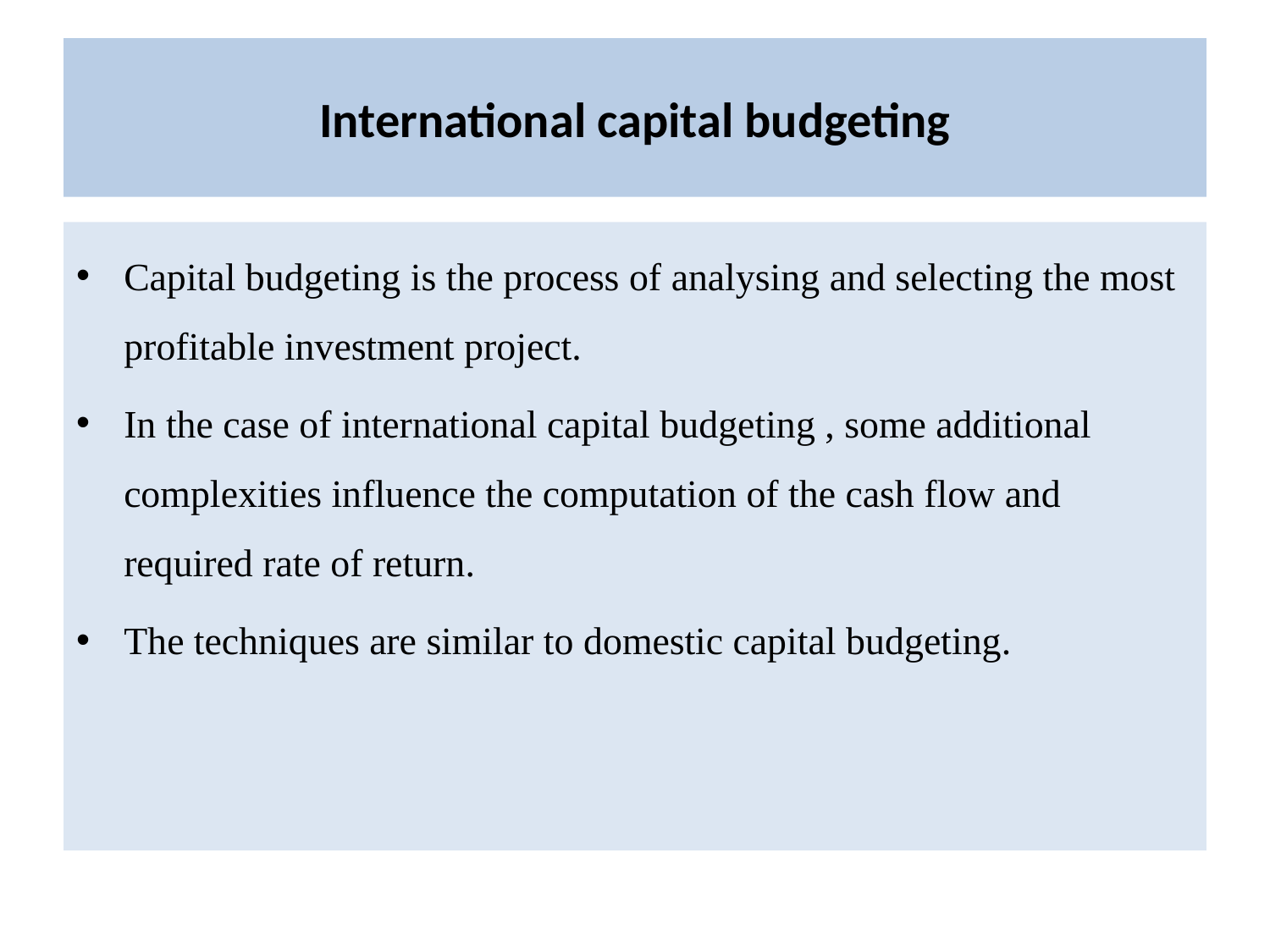

# International capital budgeting
Capital budgeting is the process of analysing and selecting the most profitable investment project.
In the case of international capital budgeting , some additional complexities influence the computation of the cash flow and required rate of return.
The techniques are similar to domestic capital budgeting.